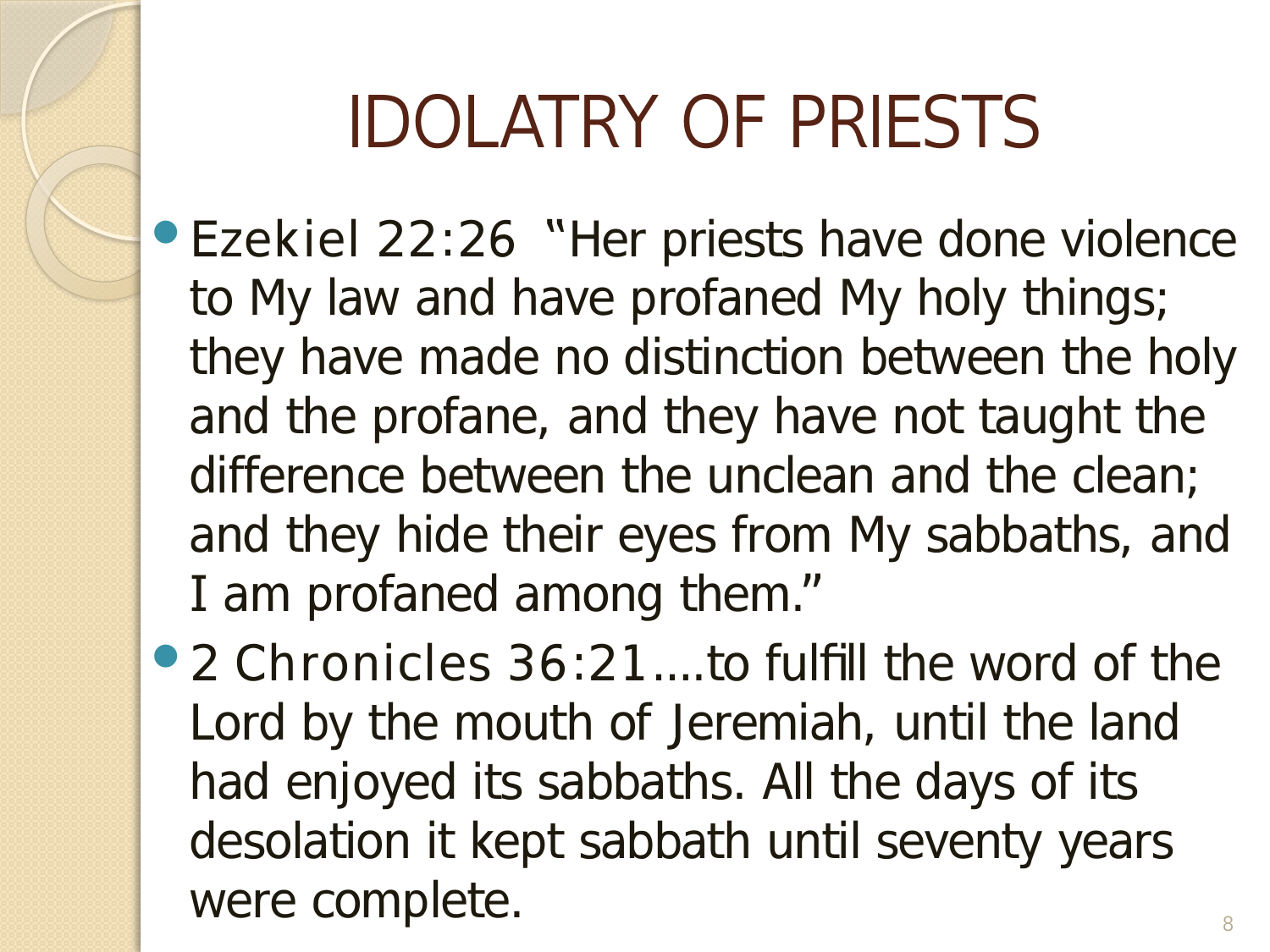

# IDOLATRY OF PRIESTS
Ezekiel 22:26  “Her priests have done violence to My law and have profaned My holy things; they have made no distinction between the holy and the profane, and they have not taught the difference between the unclean and the clean; and they hide their eyes from My sabbaths, and I am profaned among them.”
2 Chronicles 36:21….to fulfill the word of the Lord by the mouth of Jeremiah, until the land had enjoyed its sabbaths. All the days of its desolation it kept sabbath until seventy years were complete.

8